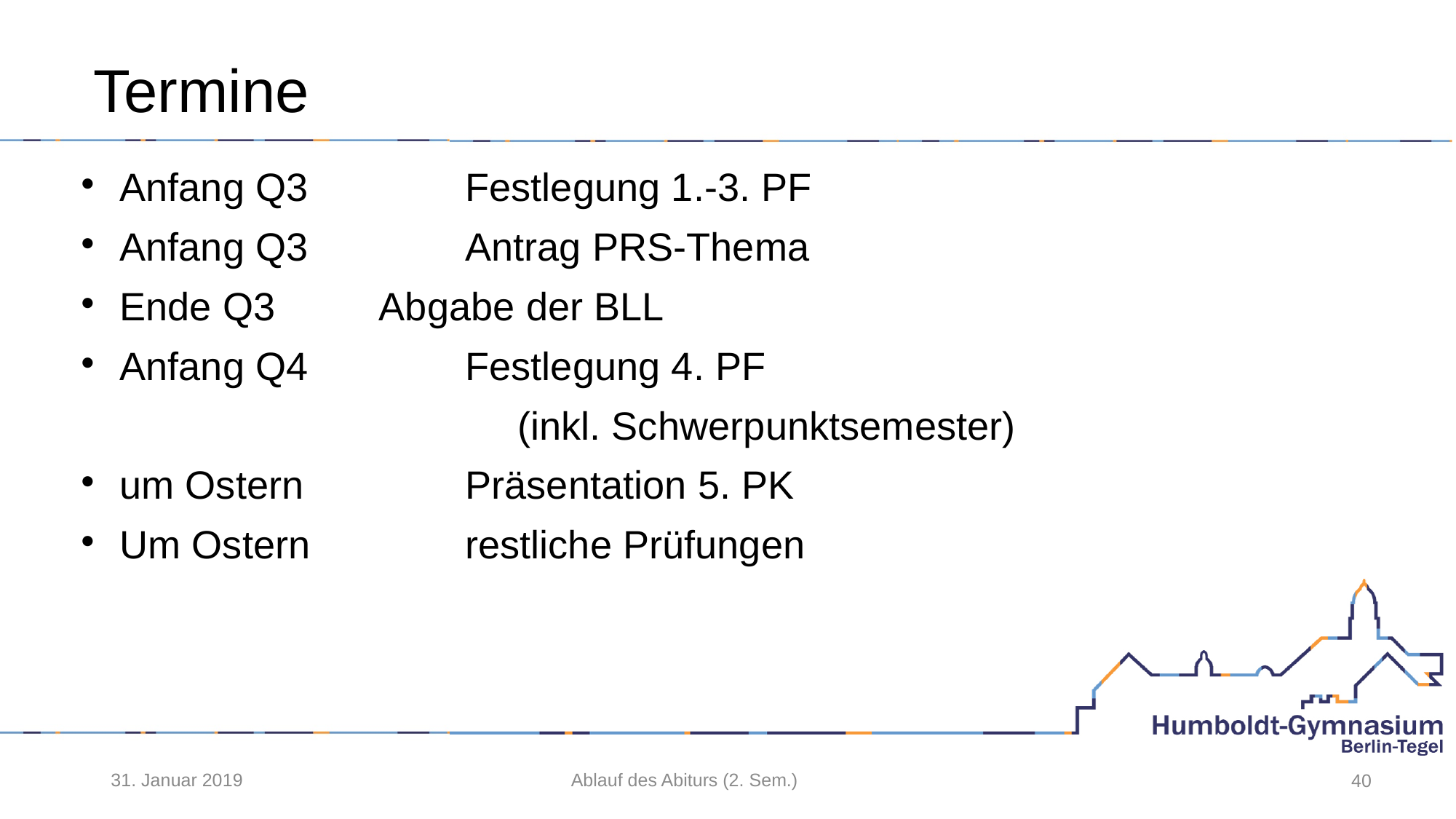

# Termine
Anfang Q3 		Festlegung 1.-3. PF
Anfang Q3 		Antrag PRS-Thema
Ende Q3 		Abgabe der BLL
Anfang Q4 		Festlegung 4. PF
				(inkl. Schwerpunktsemester)
um Ostern 		Präsentation 5. PK
Um Ostern 		restliche Prüfungen

31. Januar 2019
Ablauf des Abiturs (2. Sem.)
40